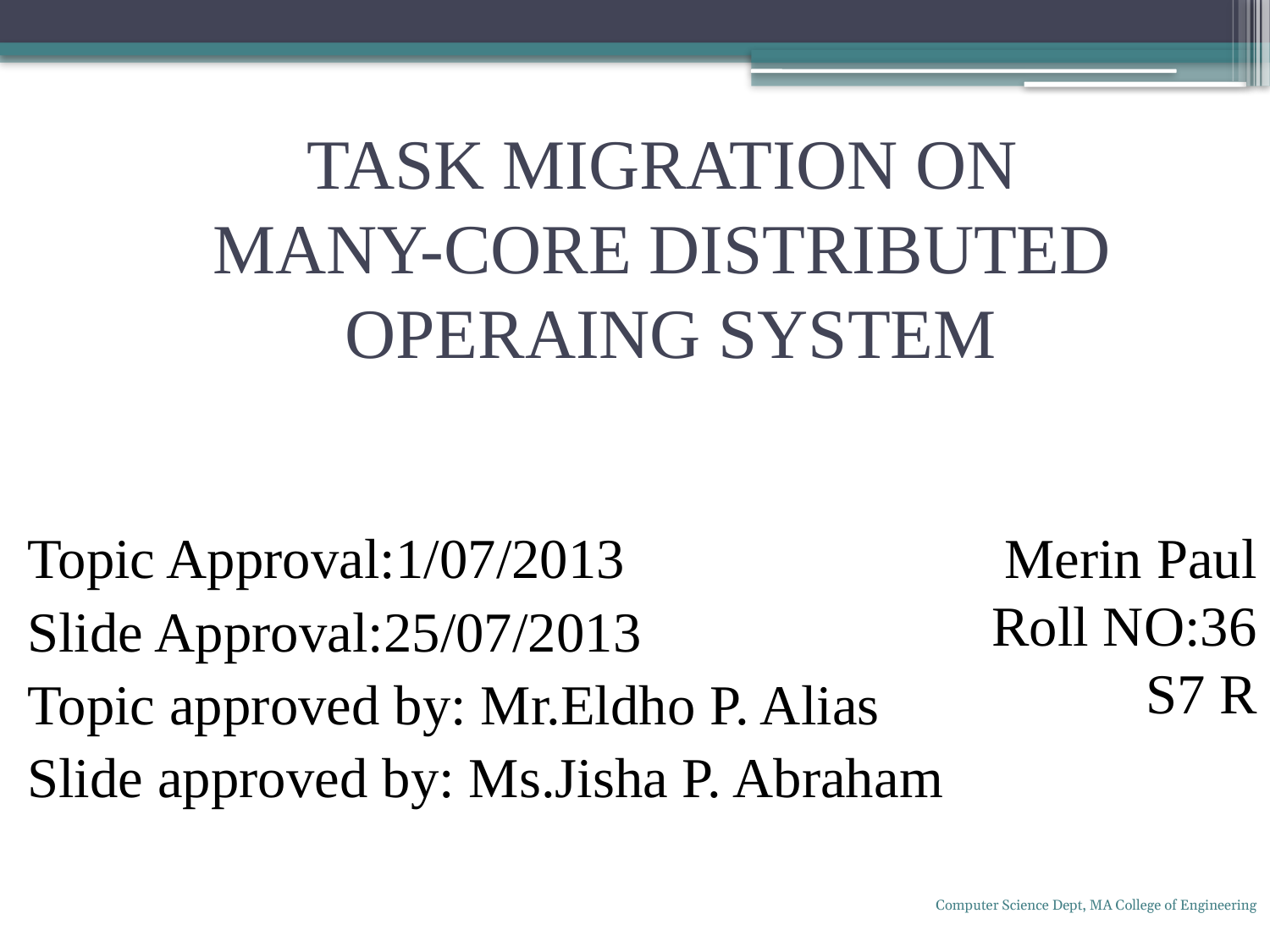

# TASK MIGRATION ON MANY-CORE DISTRIBUTED  OPERAING SYSTEM
Topic Approval:1/07/2013
Slide Approval:25/07/2013
Topic approved by: Mr.Eldho P. Alias
Slide approved by: Ms.Jisha P. Abraham
Merin Paul
Roll NO:36
S7 R
Computer Science Dept, MA College of Engineering